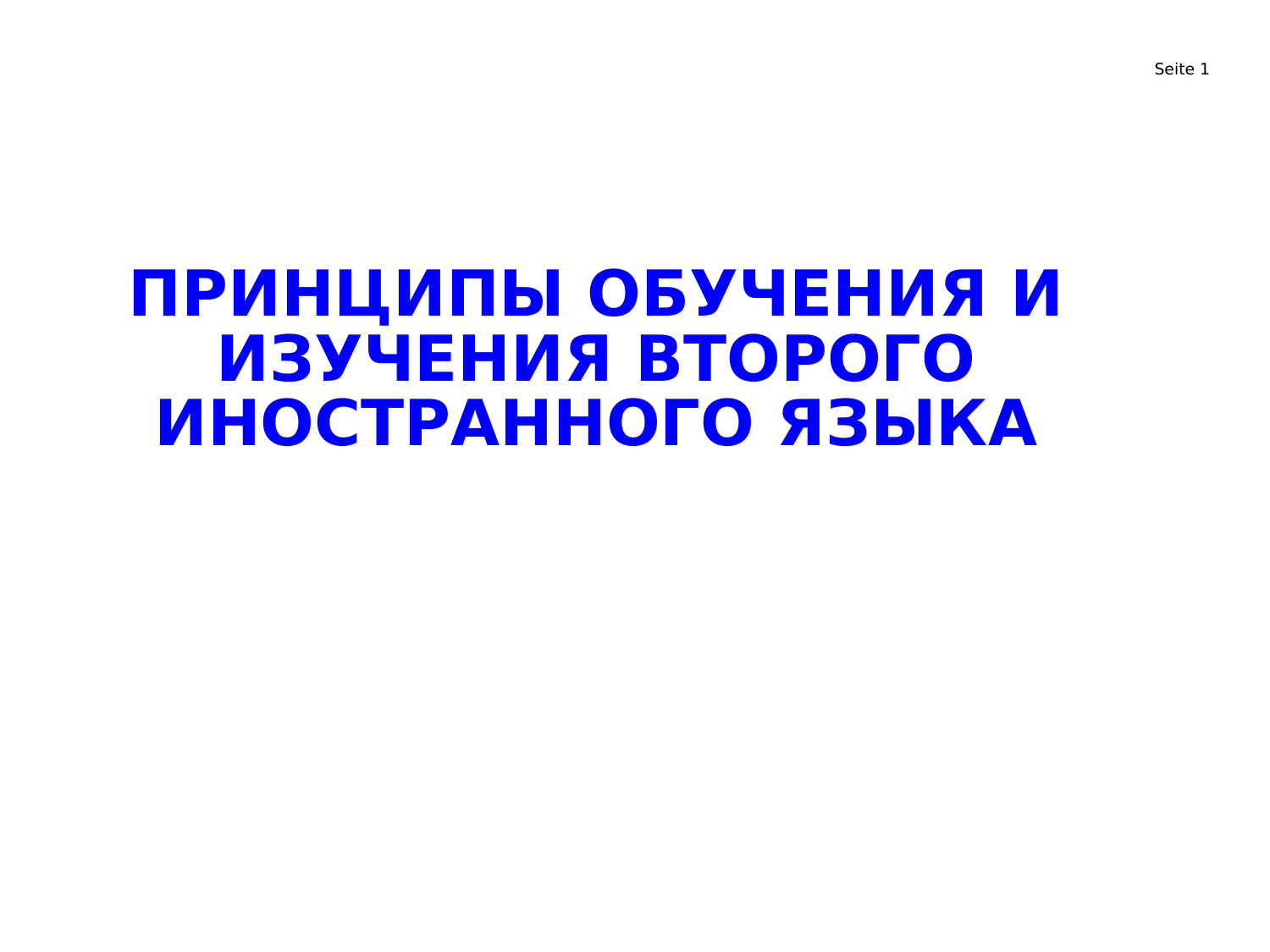

# Принципы обучения и изучения второго иностранного языка